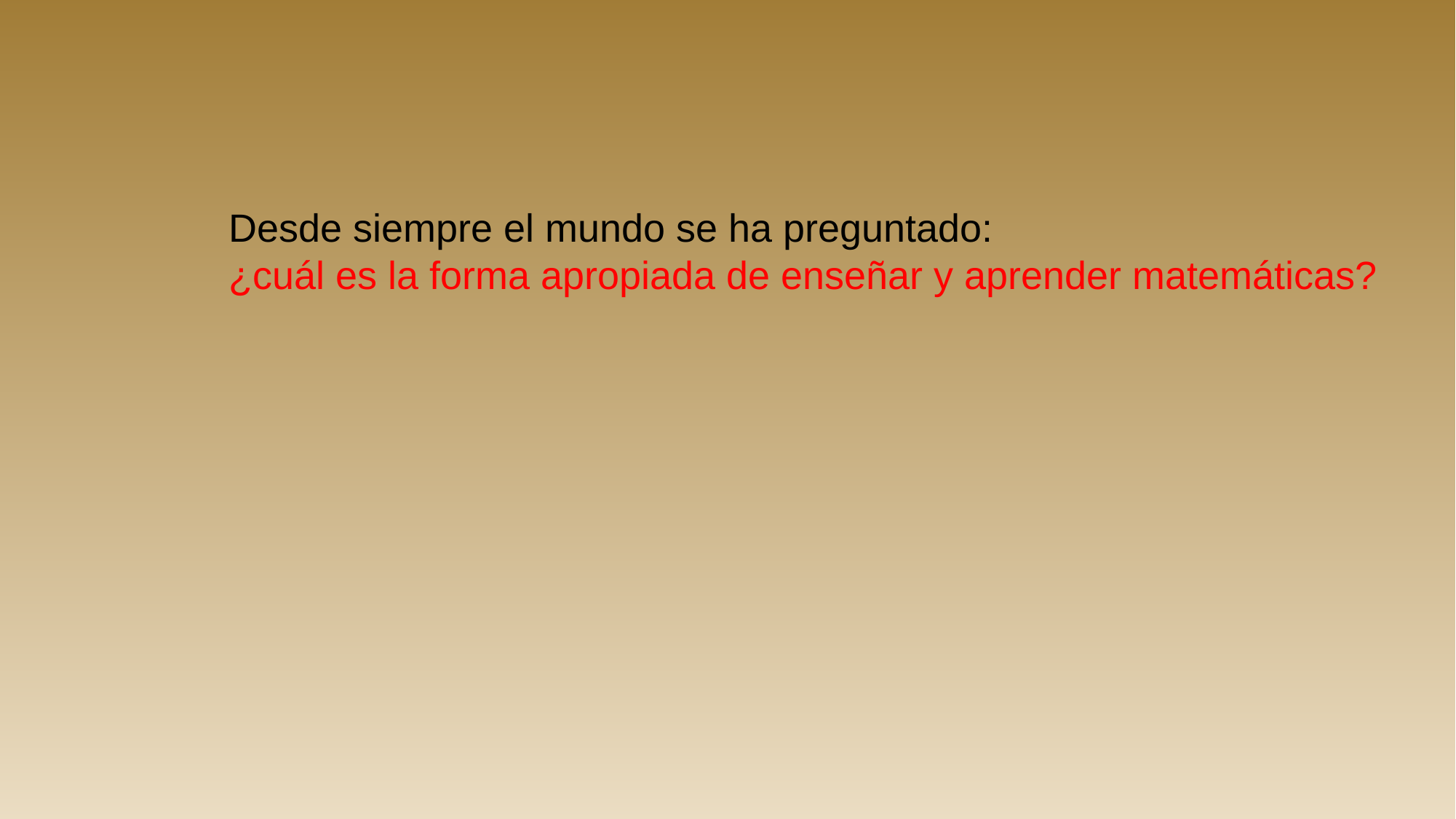

# Desde siempre el mundo se ha preguntado: ¿cuál es la forma apropiada de enseñar y aprender matemáticas?